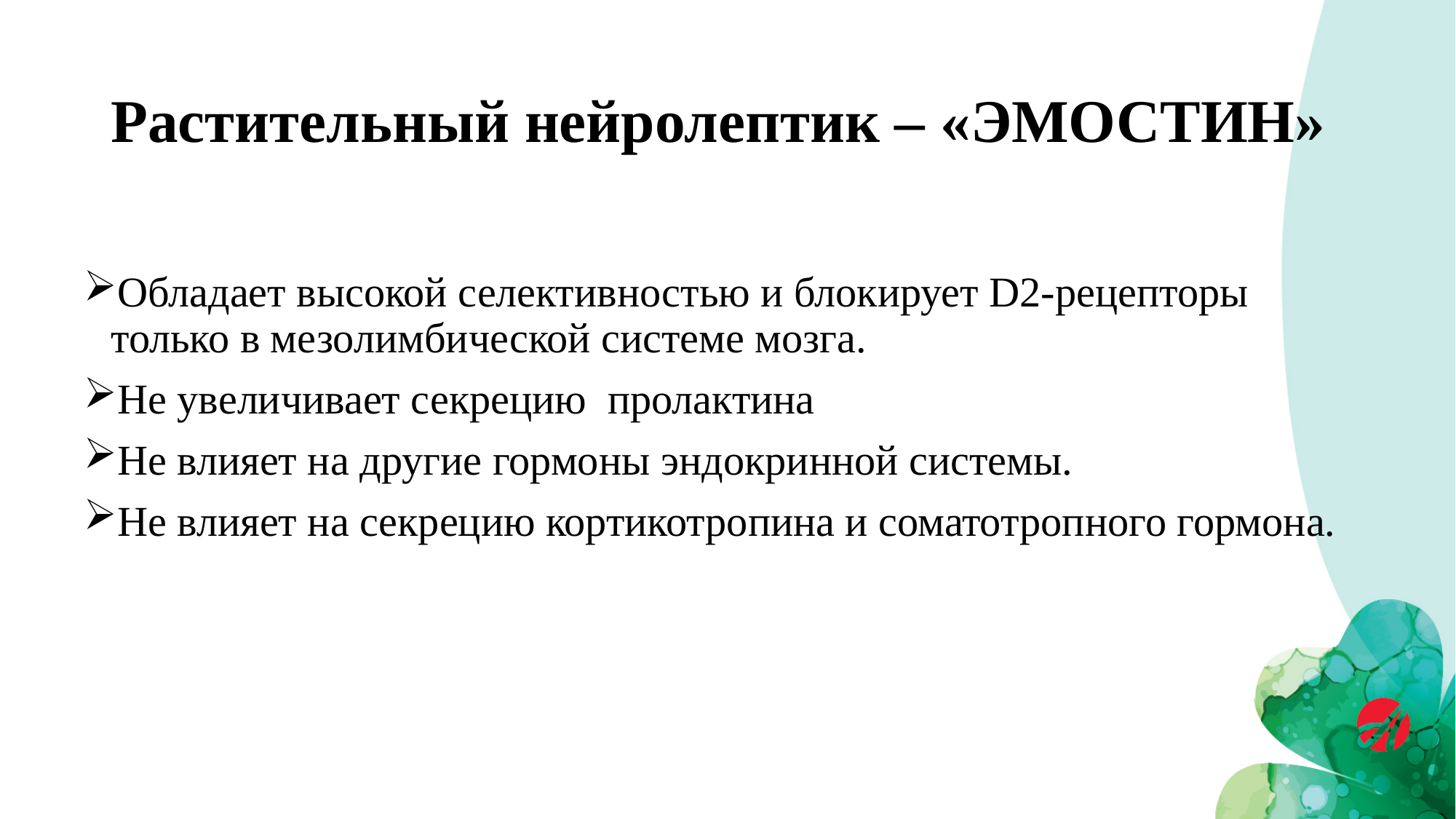

# Растительный нейролептик – «ЭМОСТИН»
Обладает высокой селективностью и блокирует D2-рецепторы только в мезолимбической системе мозга.
Не увеличивает секрецию  пролактина
Не влияет на другие гормоны эндокринной системы.
Не влияет на секрецию кортикотропина и соматотропного гормона.